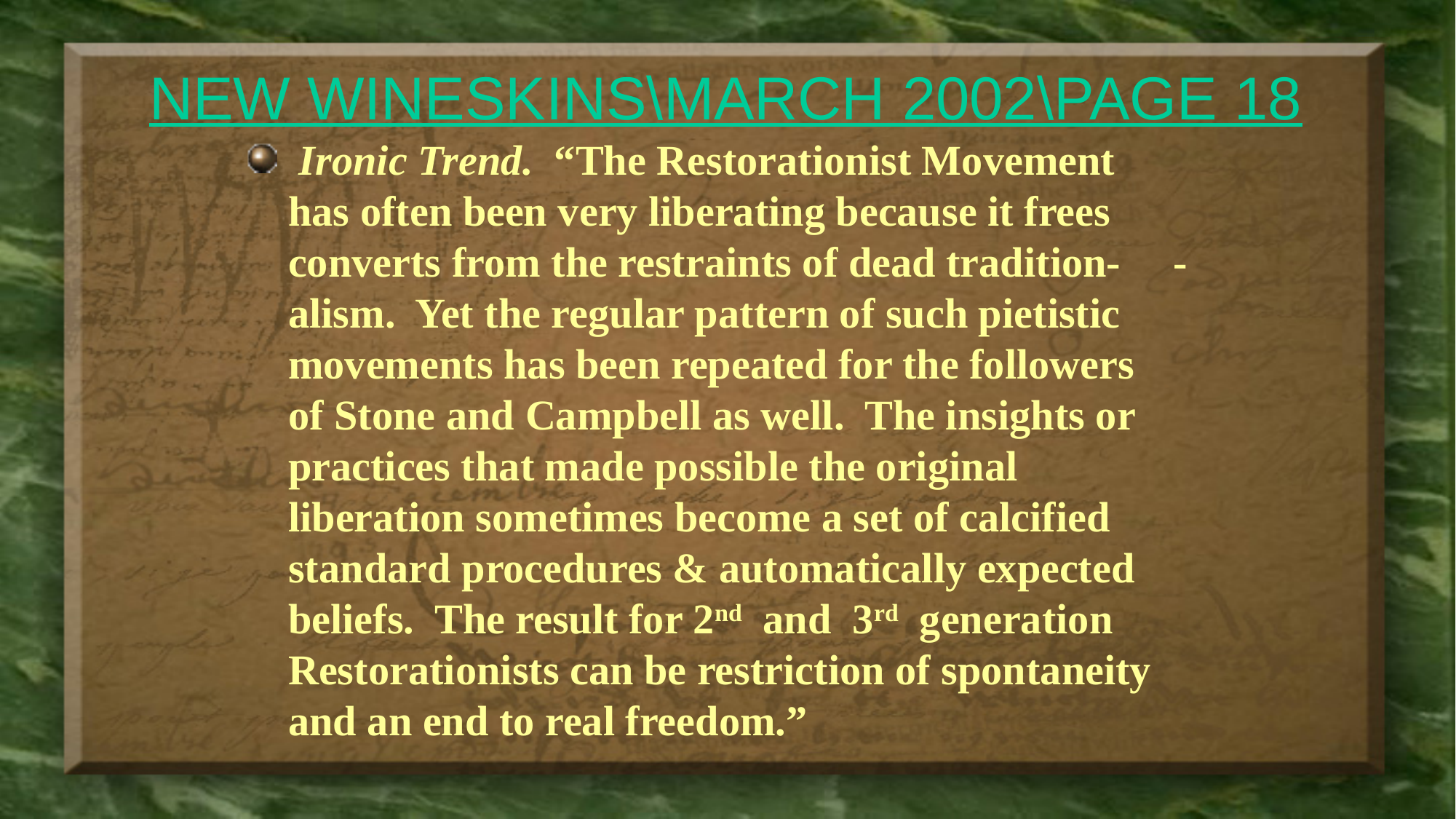

# NEW WINESKINS\MARCH 2002\PAGE 18
 Ironic Trend.  “The Restorationist Movement  has often been very liberating because it frees converts from the restraints of dead tradition-     -alism.  Yet the regular pattern of such pietistic movements has been repeated for the followers  of Stone and Campbell as well.  The insights or practices that made possible the original liberation sometimes become a set of calcified standard procedures & automatically expected beliefs.  The result for 2nd  and  3rd  generation Restorationists can be restriction of spontaneity and an end to real freedom.”